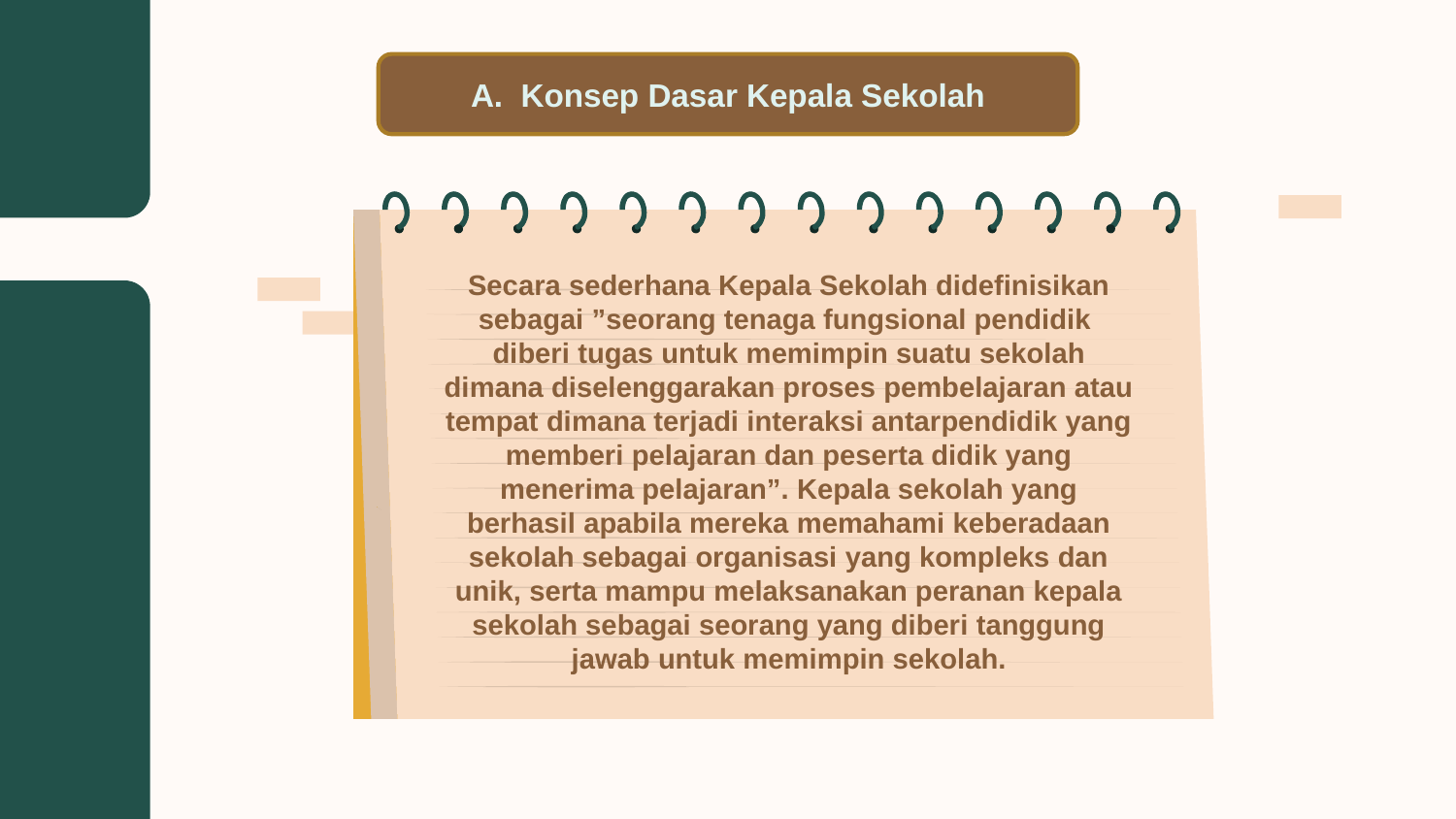

A.  Konsep Dasar Kepala Sekolah
Secara sederhana Kepala Sekolah didefinisikan sebagai ”seorang tenaga fungsional pendidik
diberi tugas untuk memimpin suatu sekolah dimana diselenggarakan proses pembelajaran atau tempat dimana terjadi interaksi antarpendidik yang memberi pelajaran dan peserta didik yang menerima pelajaran”. Kepala sekolah yang berhasil apabila mereka memahami keberadaan sekolah sebagai organisasi yang kompleks dan unik, serta mampu melaksanakan peranan kepala sekolah sebagai seorang yang diberi tanggung jawab untuk memimpin sekolah.